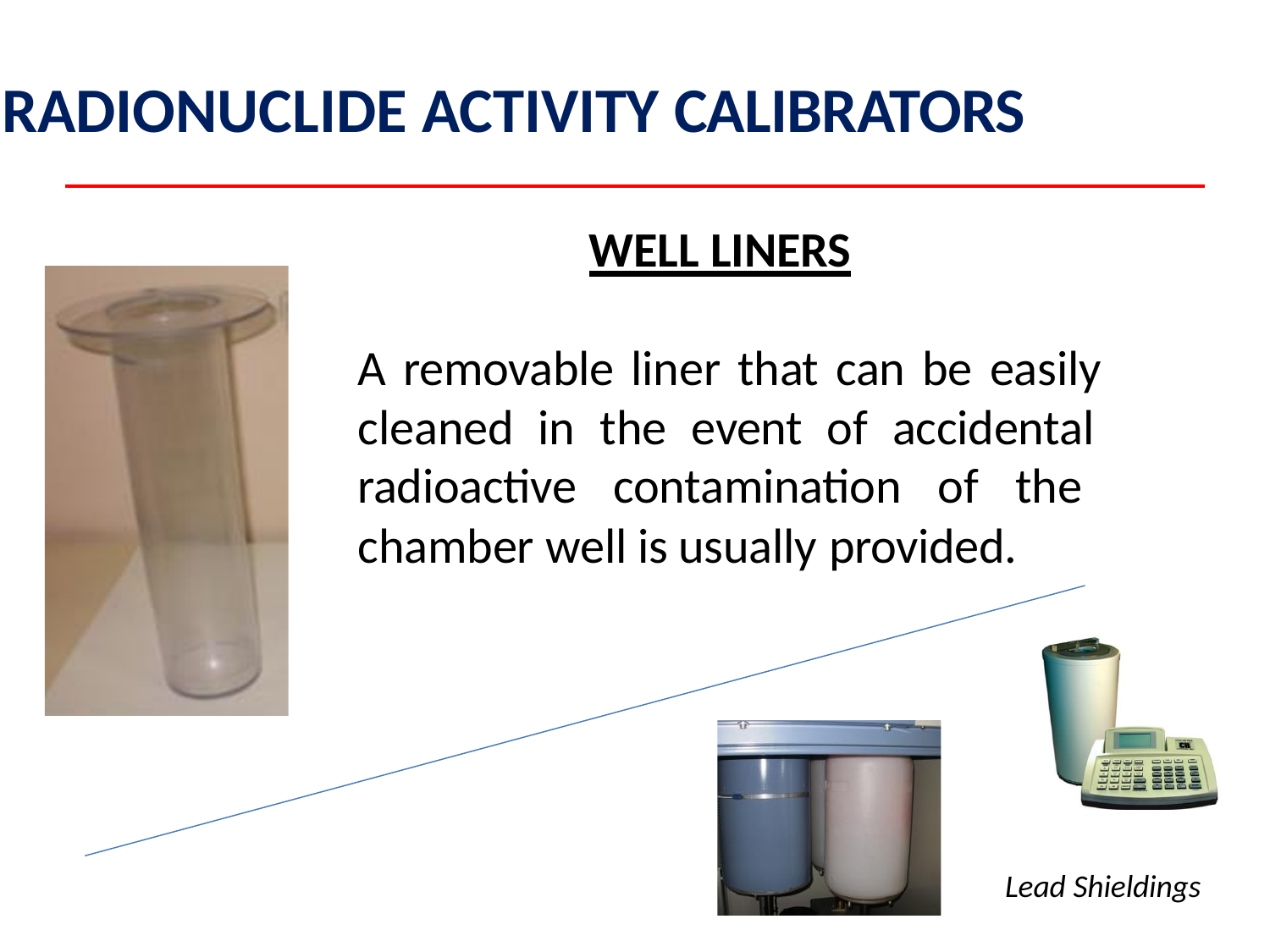

# RADIONUCLIDE ACTIVITY CALIBRATORS

WELL LINERS

A removable liner that can be easily  cleaned in the event of accidental  radioactive contamination of the  chamber well is usually provided.

Lead Shieldings